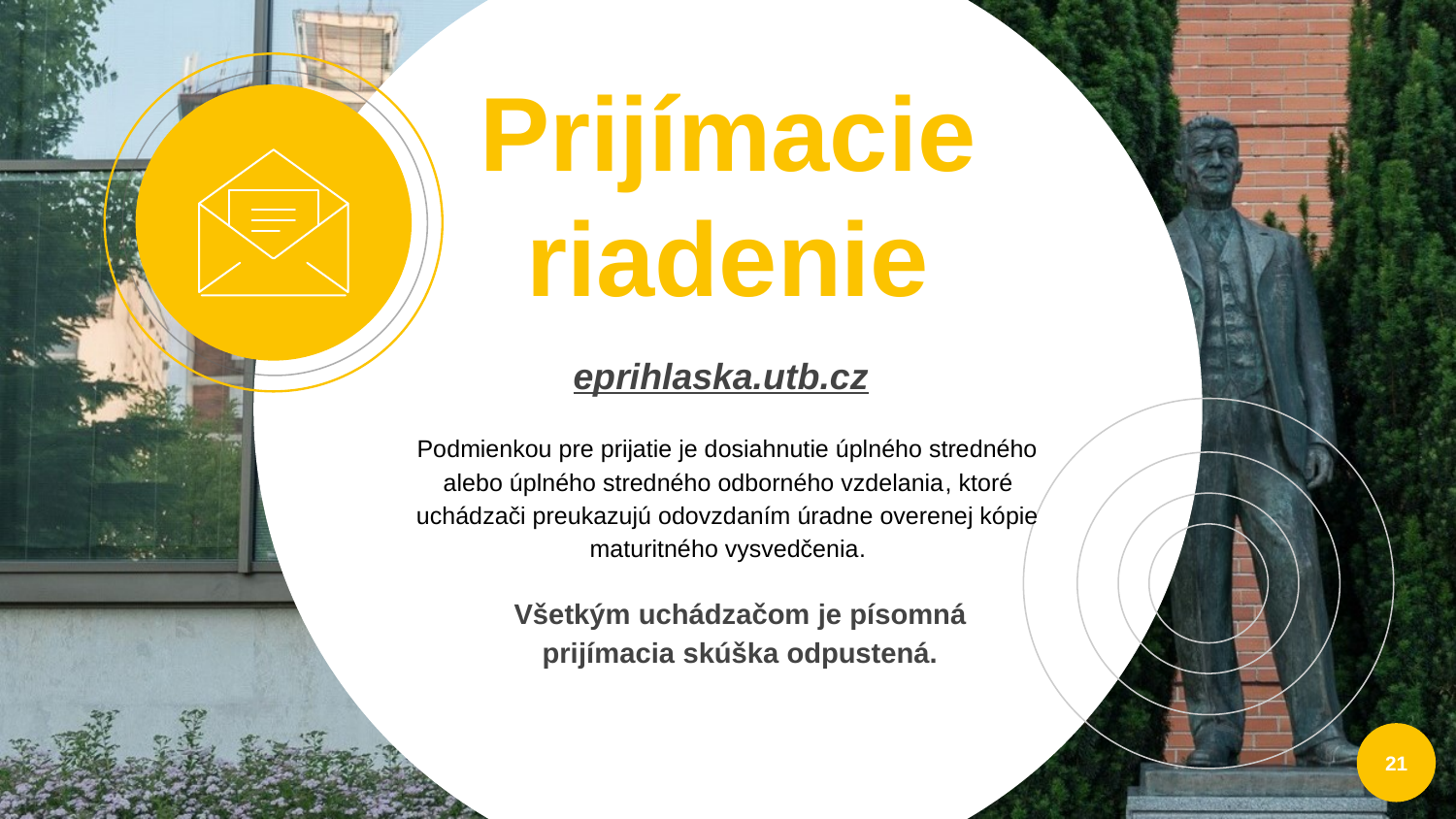

# Prijímacie riadenie

eprihlaska.utb.cz

Podmienkou pre prijatie je dosiahnutie úplného stredného alebo úplného stredného odborného vzdelania, ktoré uchádzači preukazujú odovzdaním úradne overenej kópie maturitného vysvedčenia.

Všetkým uchádzačom je písomná prijímacia skúška odpustená.

21